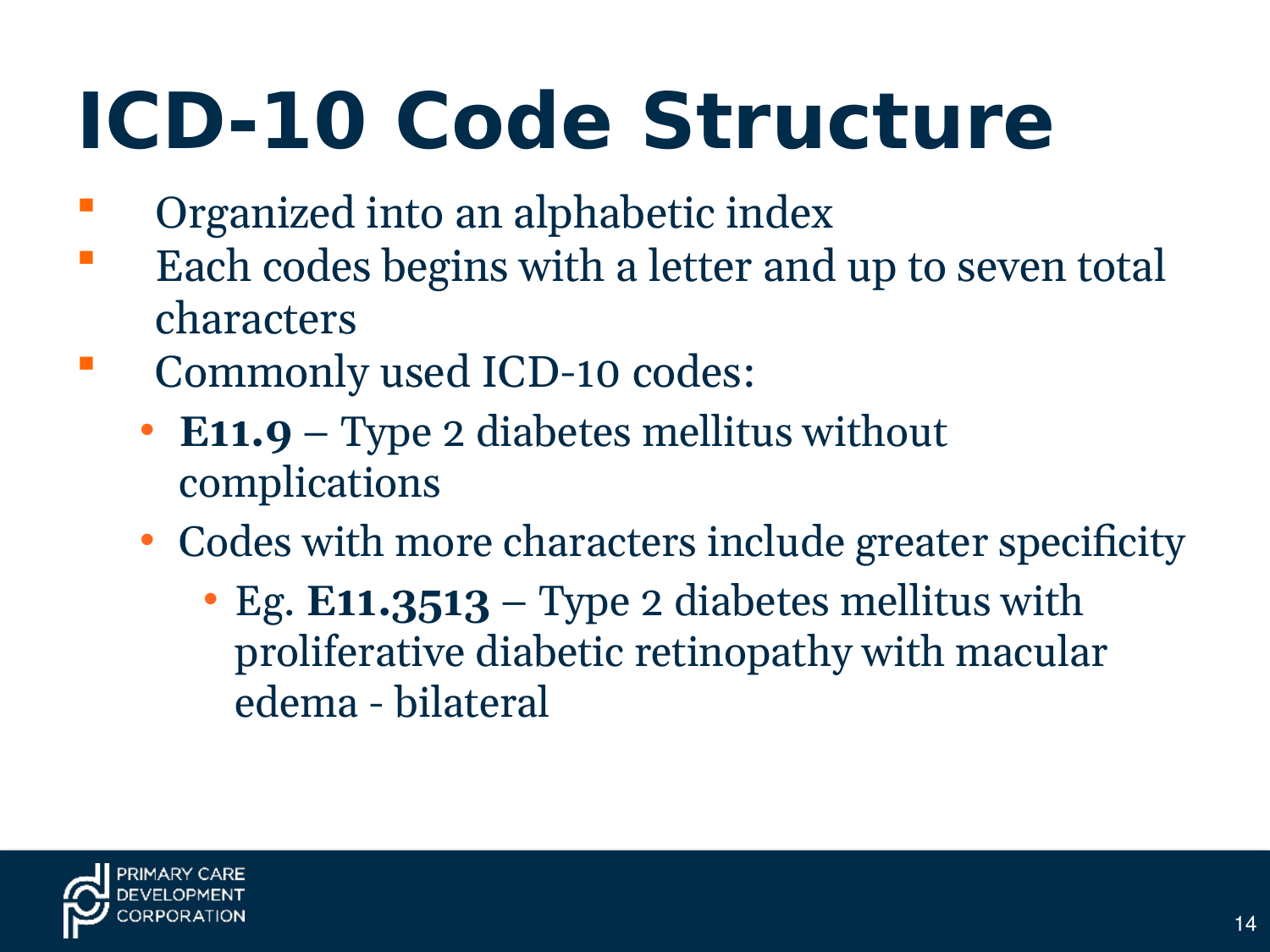

# ICD-10 Code Structure
Organized into an alphabetic index
Each codes begins with a letter and up to seven total characters
Commonly used ICD-10 codes:
E11.9 – Type 2 diabetes mellitus without complications
Codes with more characters include greater specificity
Eg. E11.3513 – Type 2 diabetes mellitus with proliferative diabetic retinopathy with macular edema - bilateral
14